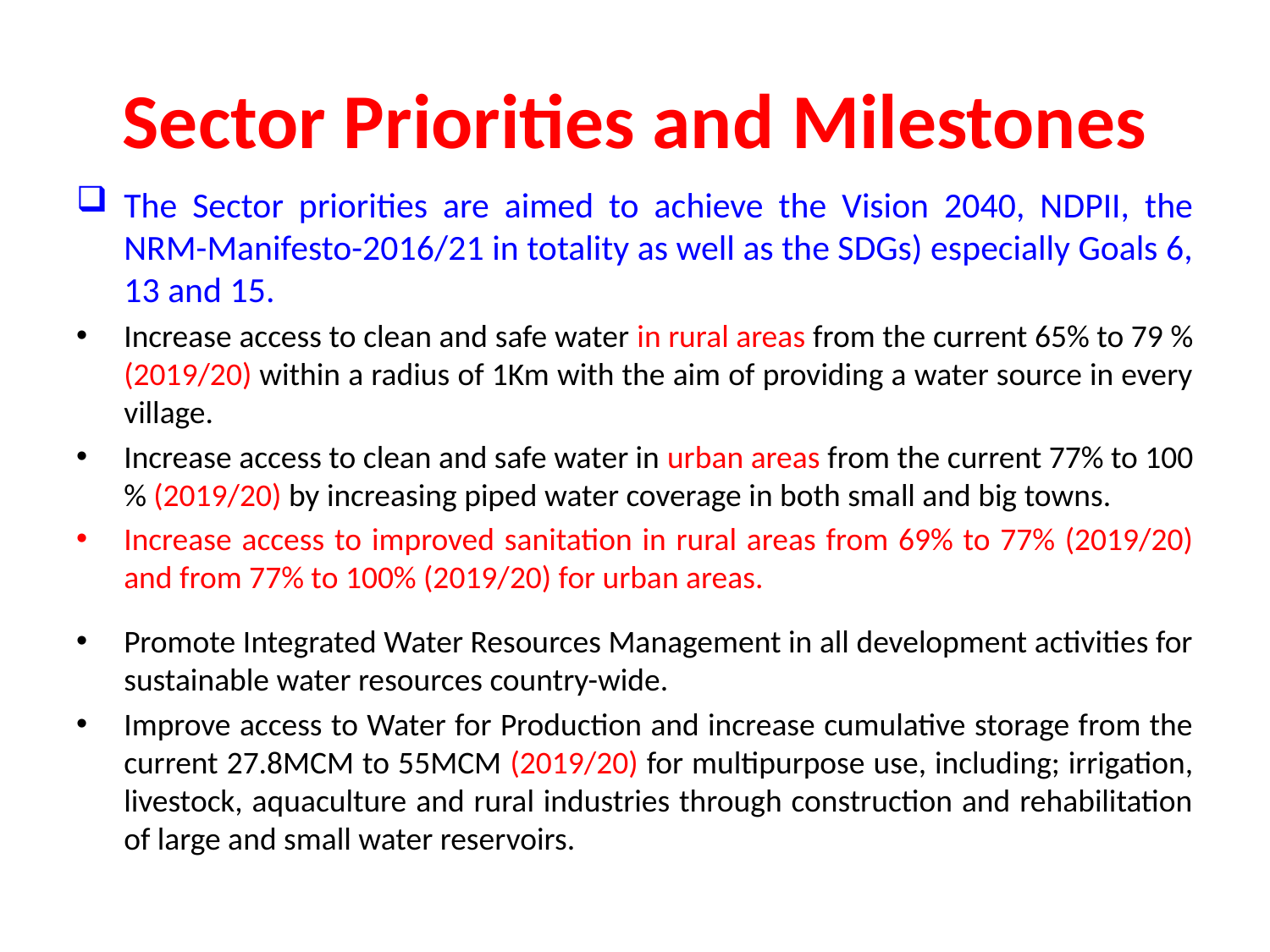

# Sector Priorities and Milestones

The Sector priorities are aimed to achieve the Vision 2040, NDPII, the NRM-Manifesto-2016/21 in totality as well as the SDGs) especially Goals 6, 13 and 15.
Increase access to clean and safe water in rural areas from the current 65% to 79 % (2019/20) within a radius of 1Km with the aim of providing a water source in every village.
Increase access to clean and safe water in urban areas from the current 77% to 100 % (2019/20) by increasing piped water coverage in both small and big towns.
Increase access to improved sanitation in rural areas from 69% to 77% (2019/20) and from 77% to 100% (2019/20) for urban areas.

Promote Integrated Water Resources Management in all development activities for sustainable water resources country-wide.
Improve access to Water for Production and increase cumulative storage from the current 27.8MCM to 55MCM (2019/20) for multipurpose use, including; irrigation, livestock, aquaculture and rural industries through construction and rehabilitation of large and small water reservoirs.